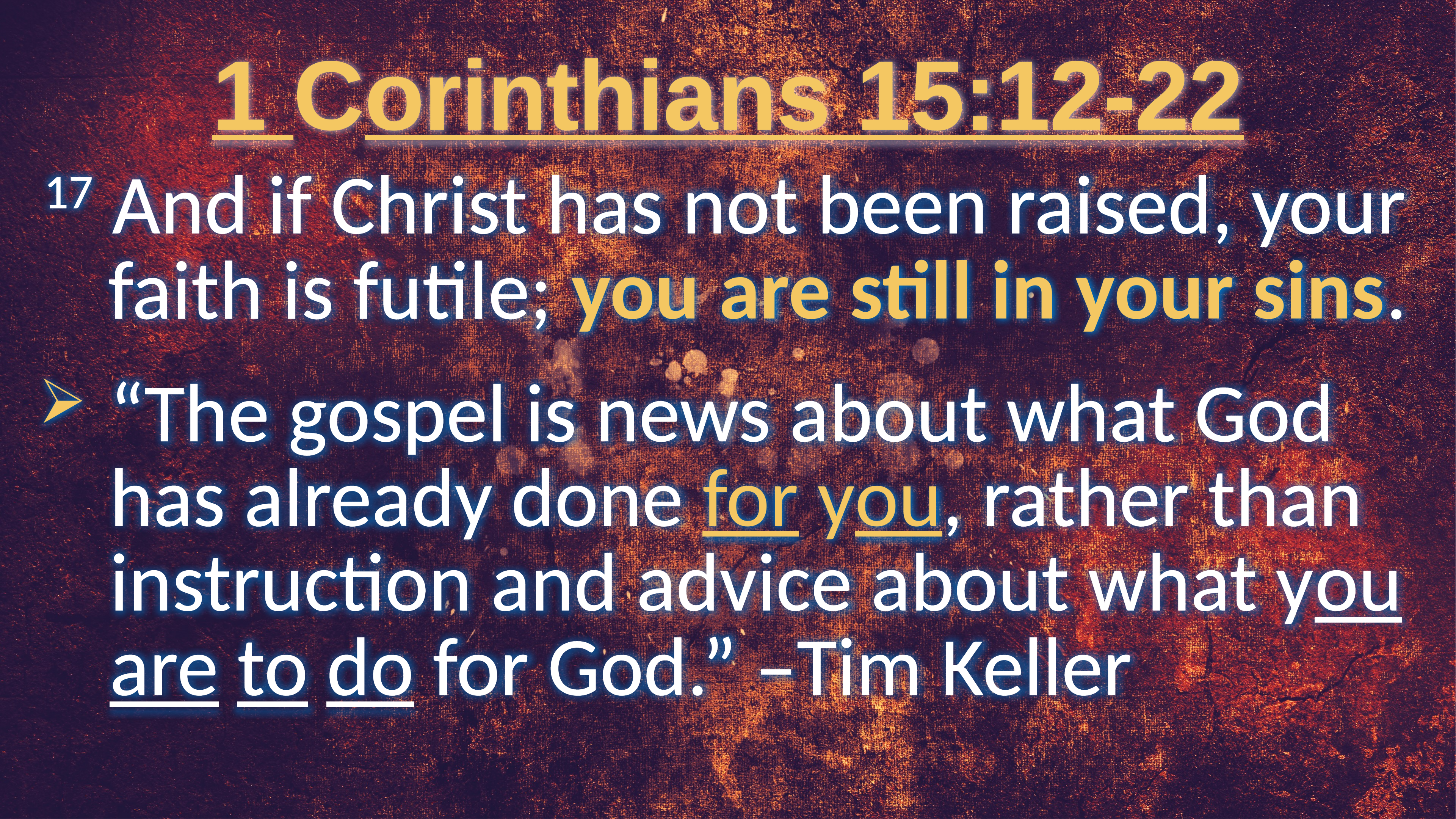

1 Corinthians 15:12-22
17 And if Christ has not been raised, your faith is futile; you are still in your sins.
“The gospel is news about what God has already done for you, rather than instruction and advice about what you are to do for God.” –Tim Keller